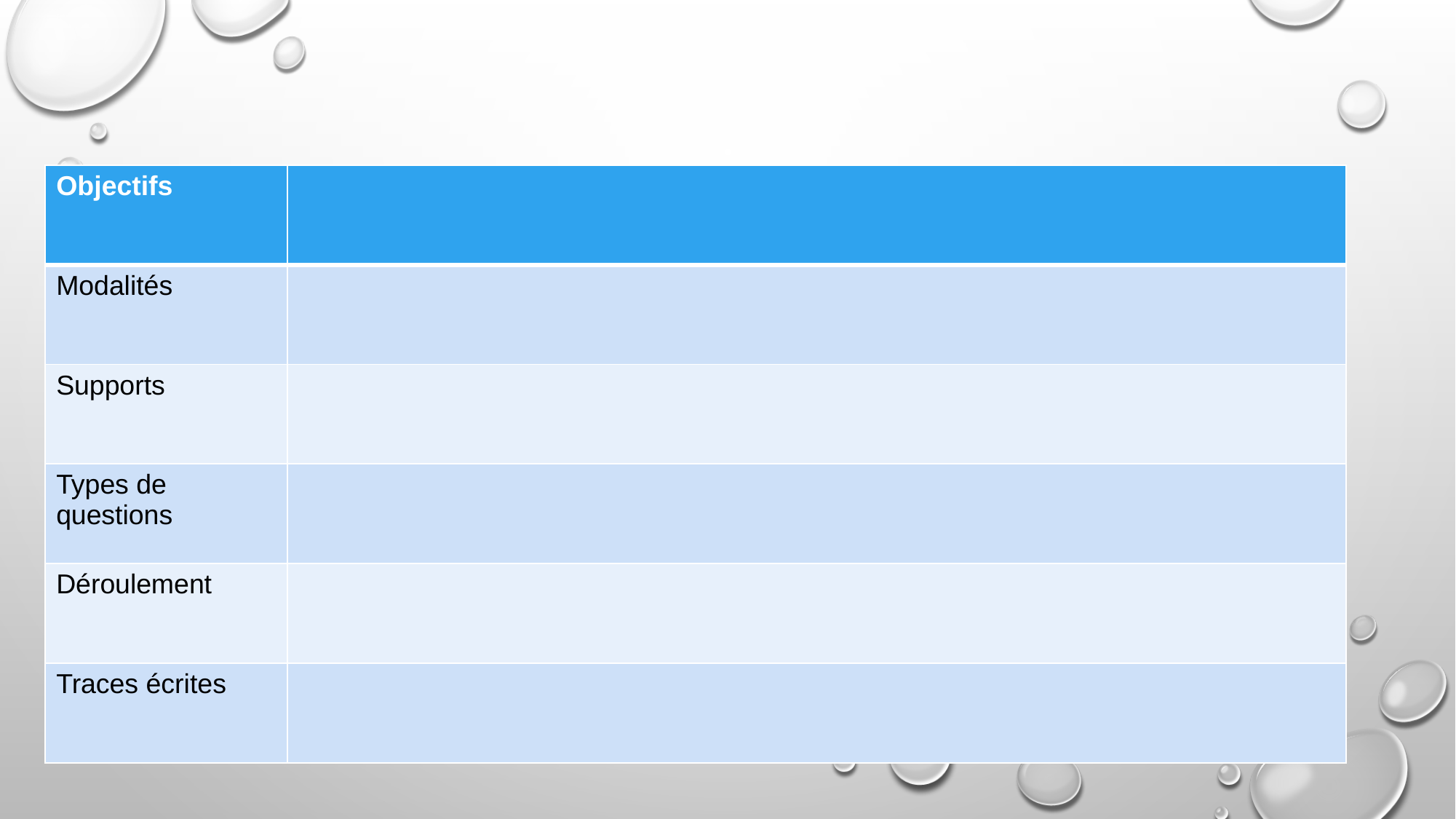

#
| Objectifs |  |
| --- | --- |
| Modalités |  |
| Supports |  |
| Types de questions |  |
| Déroulement |  |
| Traces écrites |  |